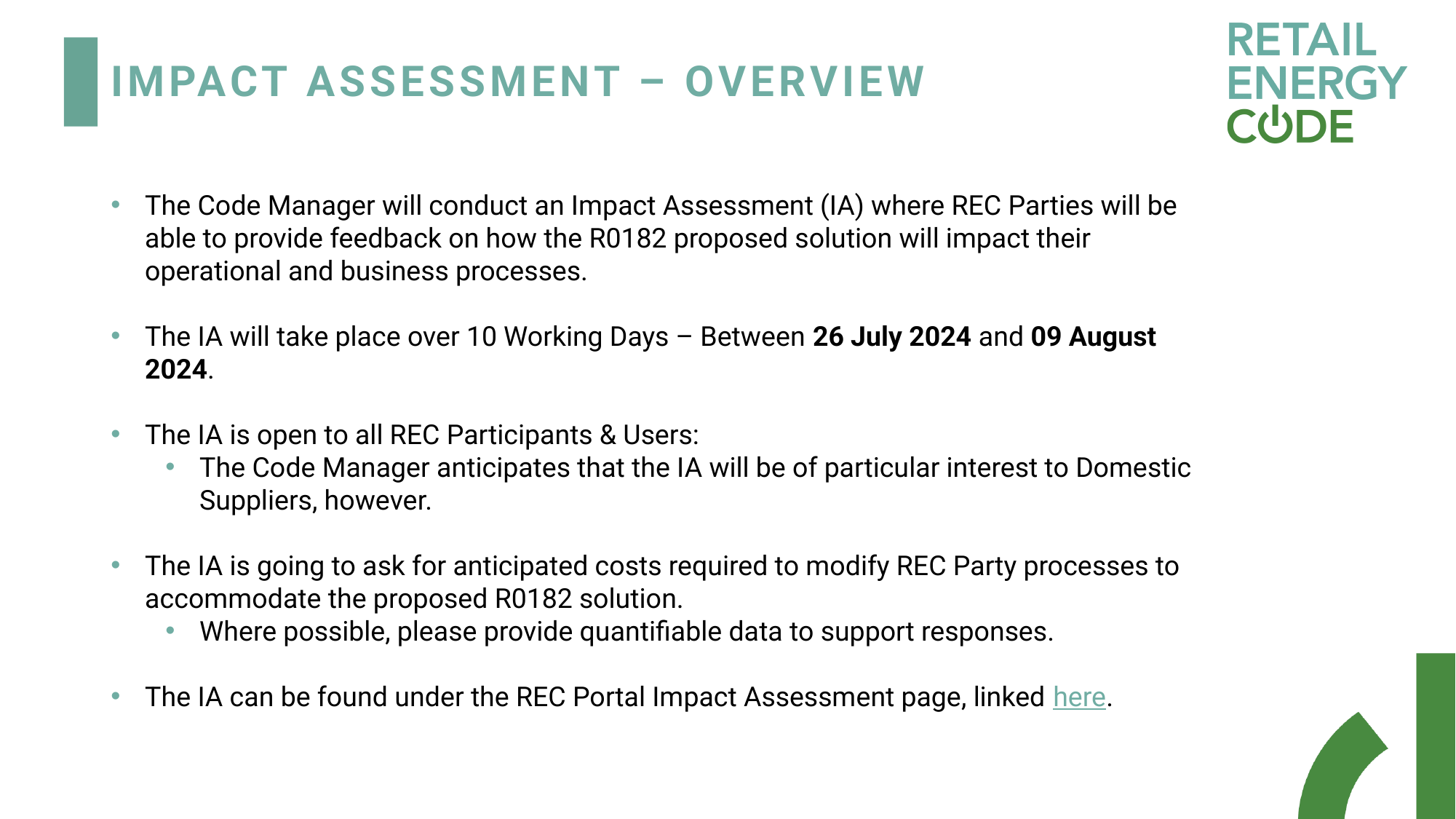

# Impact assessment – overview
The Code Manager will conduct an Impact Assessment (IA) where REC Parties will be able to provide feedback on how the R0182 proposed solution will impact their operational and business processes.
The IA will take place over 10 Working Days – Between 26 July 2024 and 09 August 2024.
The IA is open to all REC Participants & Users:
The Code Manager anticipates that the IA will be of particular interest to Domestic Suppliers, however.
The IA is going to ask for anticipated costs required to modify REC Party processes to accommodate the proposed R0182 solution.
Where possible, please provide quantifiable data to support responses.
The IA can be found under the REC Portal Impact Assessment page, linked here.